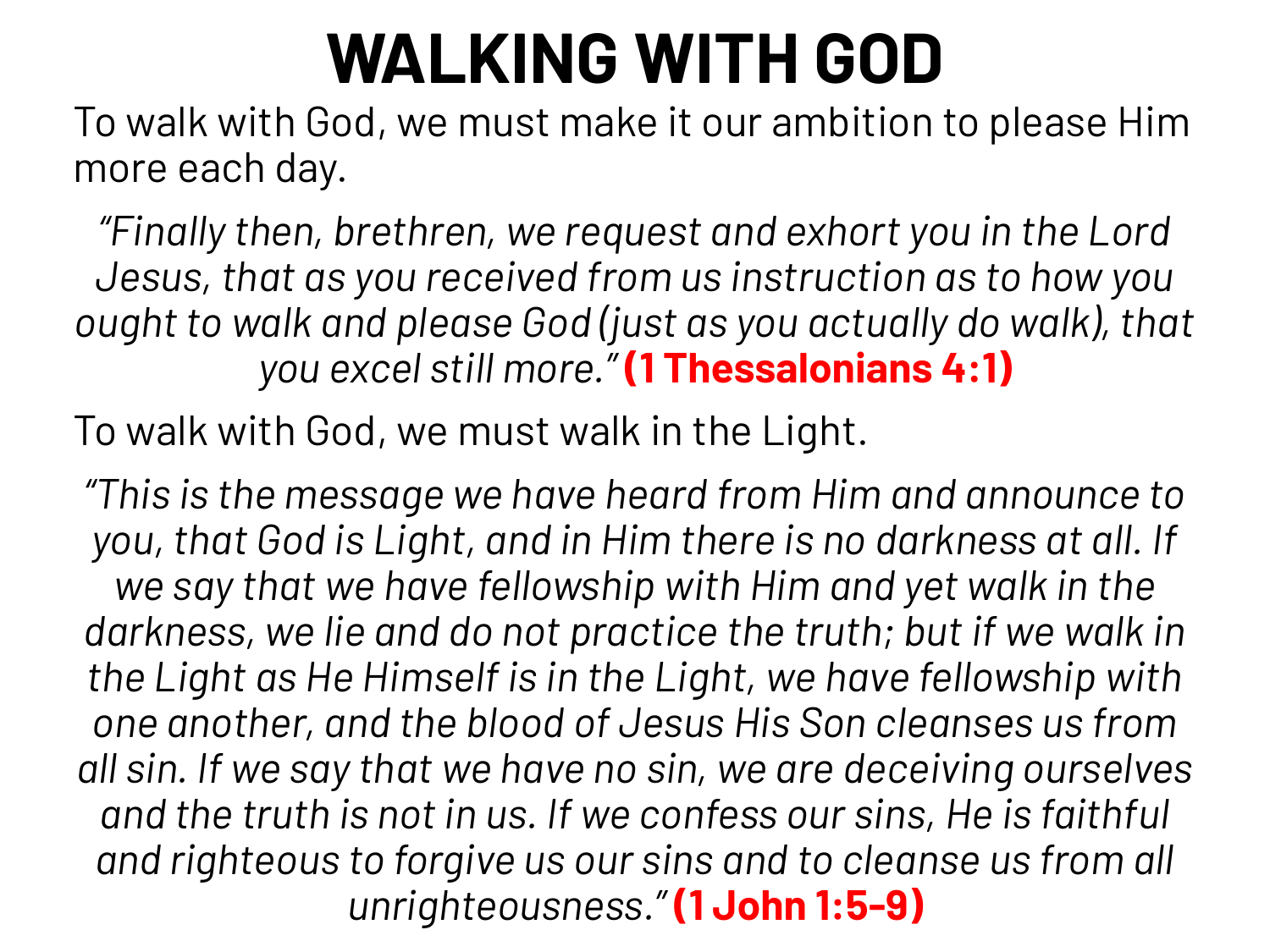

# WALKING WITH GOD
To walk with God, we must make it our ambition to please Him more each day.
“Finally then, brethren, we request and exhort you in the Lord Jesus, that as you received from us instruction as to how you ought to walk and please God (just as you actually do walk), that you excel still more.” (1 Thessalonians 4:1)
To walk with God, we must walk in the Light.
“This is the message we have heard from Him and announce to you, that God is Light, and in Him there is no darkness at all. If we say that we have fellowship with Him and yet walk in the darkness, we lie and do not practice the truth; but if we walk in the Light as He Himself is in the Light, we have fellowship with one another, and the blood of Jesus His Son cleanses us from all sin. If we say that we have no sin, we are deceiving ourselves and the truth is not in us. If we confess our sins, He is faithful and righteous to forgive us our sins and to cleanse us from all unrighteousness.” (1 John 1:5-9)